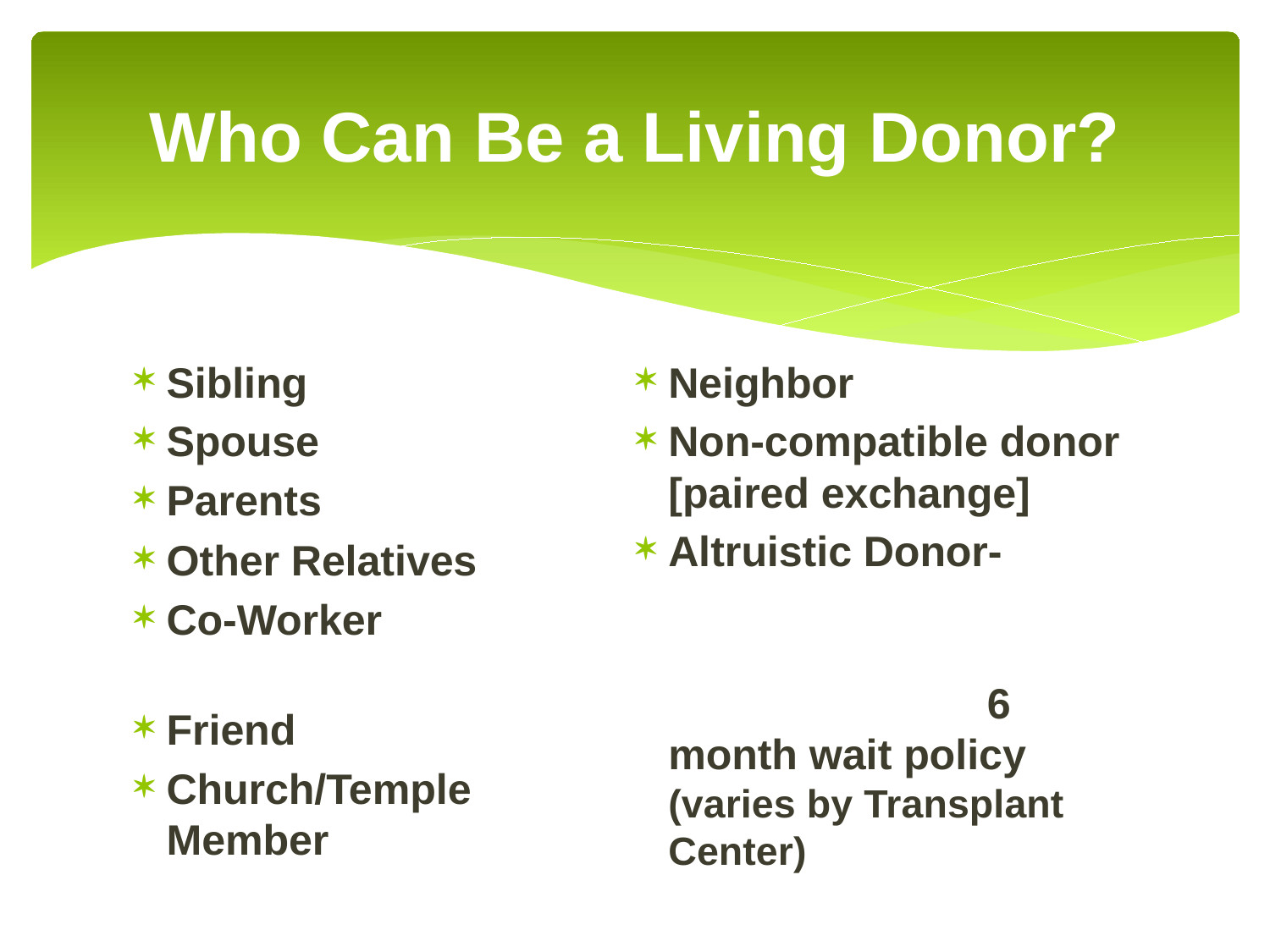

# Who Can Be a Living Donor?
Sibling
Spouse
Parents
Other Relatives
Co-Worker
Friend
Church/Temple Member

Neighbor
Non-compatible donor [paired exchange]
Altruistic Donor-                                                                                                                       6 month wait policy (varies by Transplant Center)